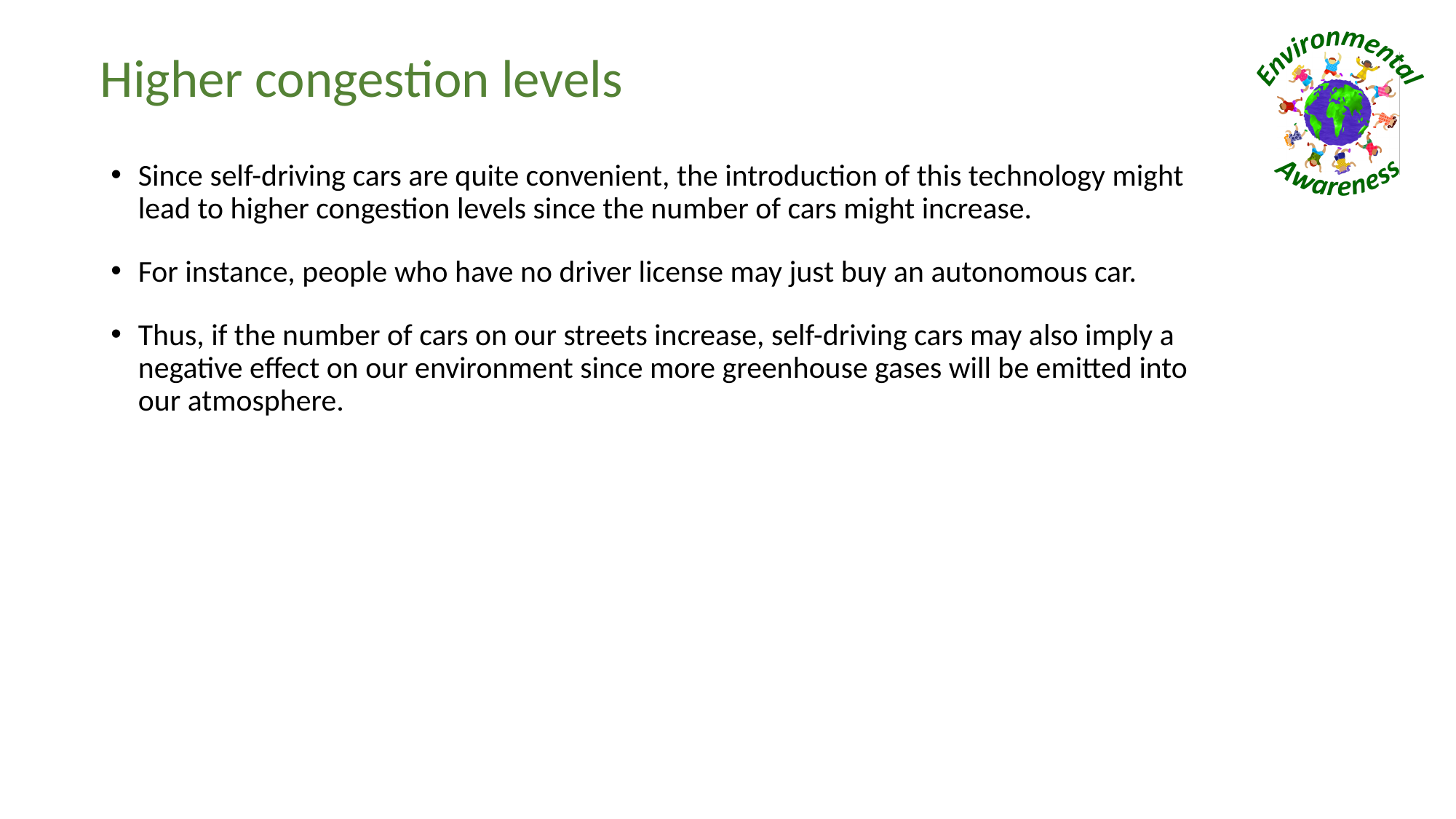

# Higher congestion levels
Since self-driving cars are quite convenient, the introduction of this technology might lead to higher congestion levels since the number of cars might increase.
For instance, people who have no driver license may just buy an autonomous car.
Thus, if the number of cars on our streets increase, self-driving cars may also imply a negative effect on our environment since more greenhouse gases will be emitted into our atmosphere.